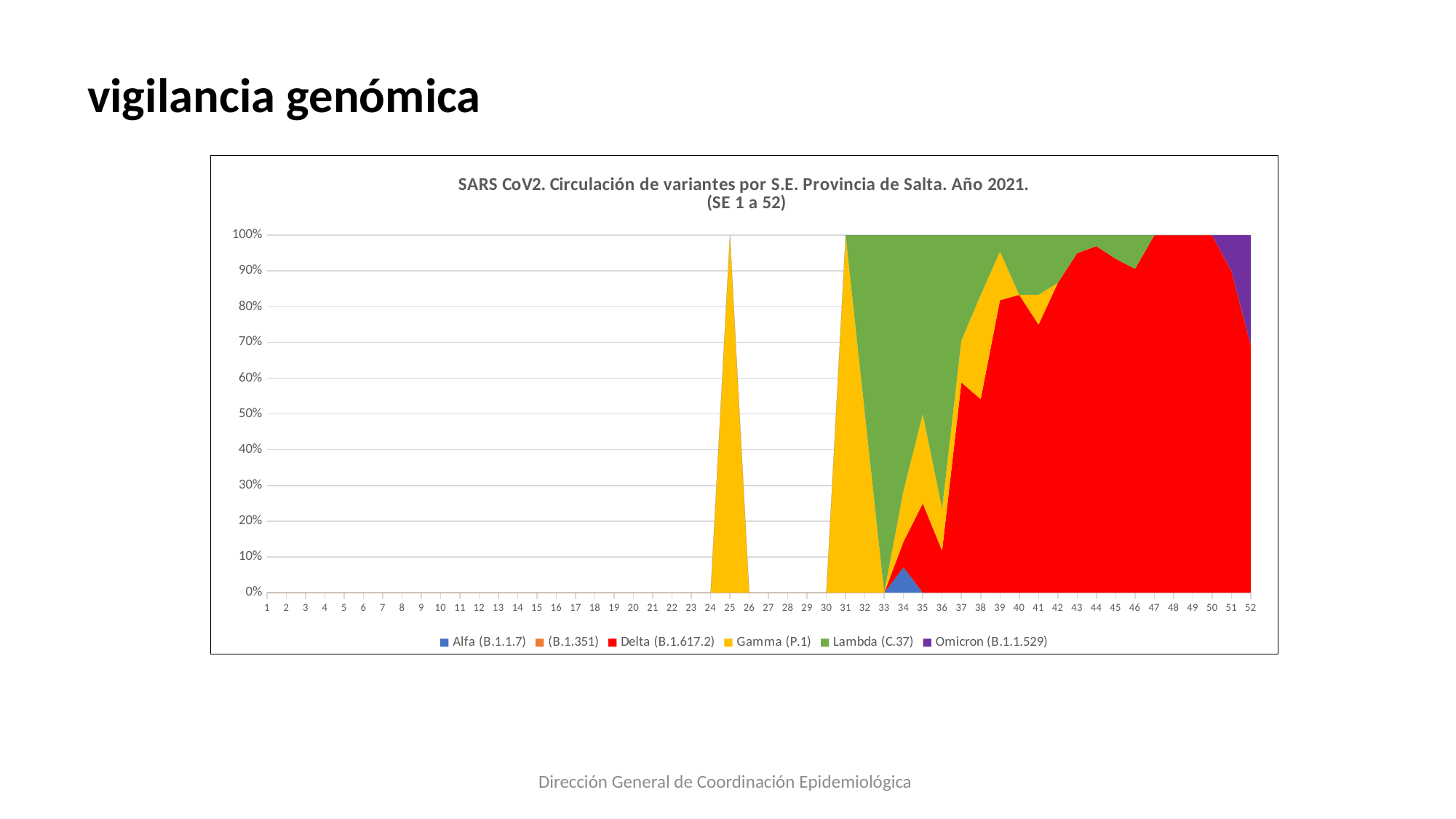

vigilancia genómica

### Chart: SARS CoV2. Circulación de variantes por S.E. Provincia de Salta. Año 2021.
 (SE 1 a 52)

| Category | Alfa (B.1.1.7) | (B.1.351) | Delta (B.1.617.2) | Gamma (P.1) | Lambda (C.37) | Omicron (B.1.1.529) |
|---|---|---|---|---|---|---|
Dirección General de Coordinación Epidemiológica